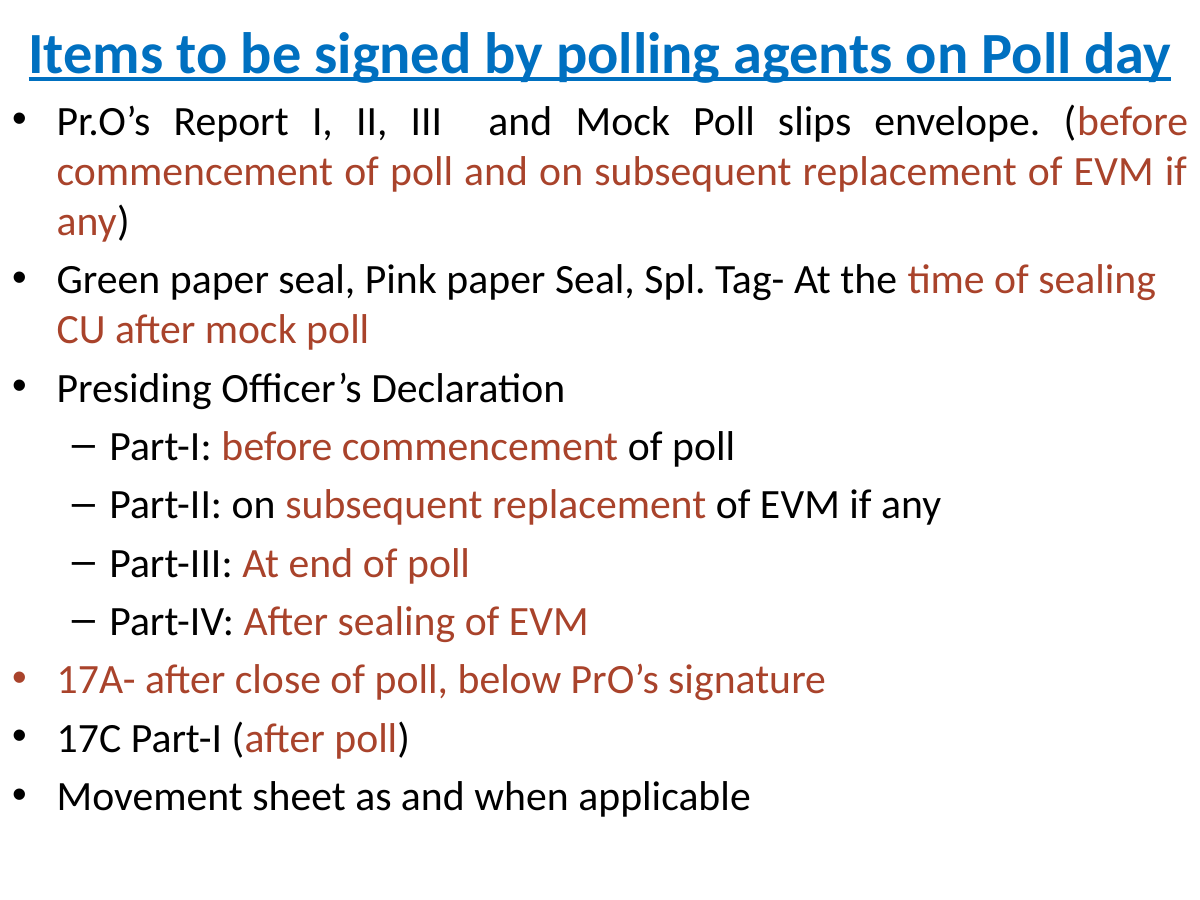

# Items to be signed by polling agents on Poll day
Pr.O’s Report I, II, III  and Mock Poll slips envelope. (before commencement of poll and on subsequent replacement of EVM if any)
Green paper seal, Pink paper Seal, Spl. Tag- At the time of sealing CU after mock poll
Presiding Officer’s Declaration
Part-I: before commencement of poll
Part-II: on subsequent replacement of EVM if any
Part-III: At end of poll
Part-IV: After sealing of EVM
17A- after close of poll, below PrO’s signature
17C Part-I (after poll)
Movement sheet as and when applicable